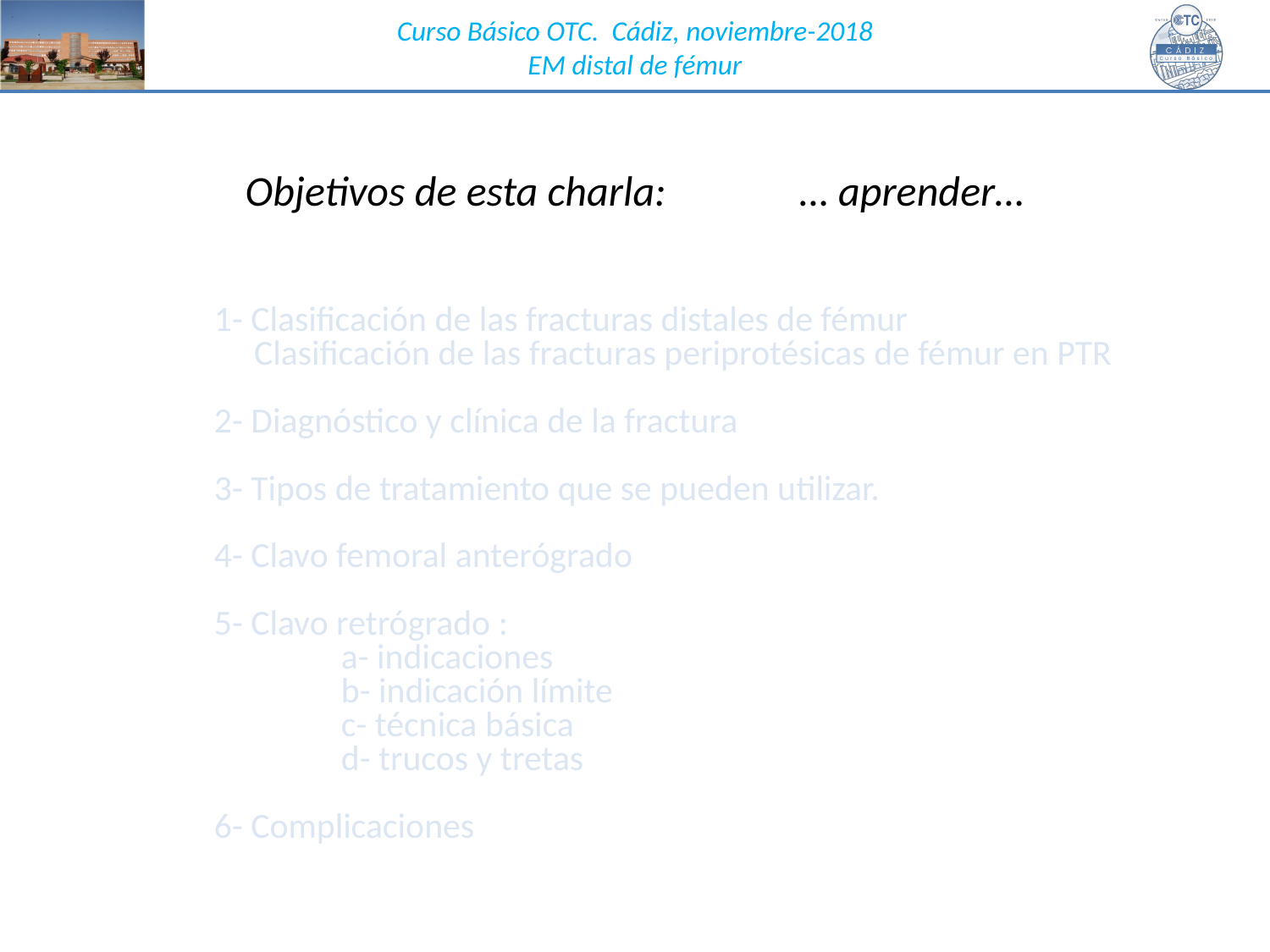

Objetivos de esta charla:              … aprender…
1- Clasificación de las fracturas distales de fémur
     Clasificación de las fracturas periprotésicas de fémur en PTR

2- Diagnóstico y clínica de la fractura

3- Tipos de tratamiento que se pueden utilizar.

4- Clavo femoral anterógrado

5- Clavo retrógrado :
	a- indicaciones
	b- indicación límite
	c- técnica básica
	d- trucos y tretas

6- Complicaciones